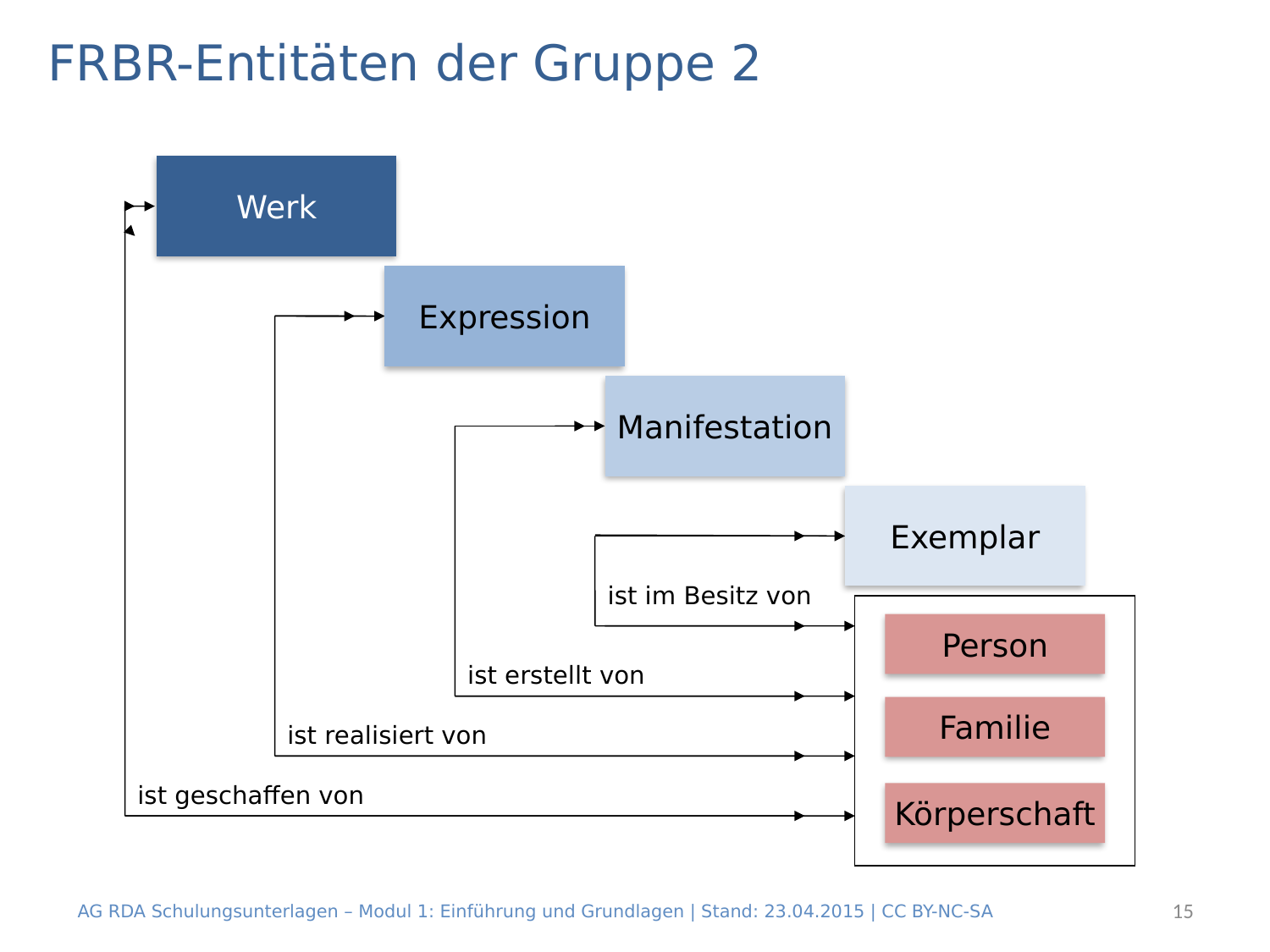

# FRBR-Entitäten der Gruppe 2
Werk

Expression

Manifestation

Exemplar

ist im Besitz von

Person

ist erstellt von

Familie
ist realisiert von

ist geschaffen von
Körperschaft

AG RDA Schulungsunterlagen – Modul 1: Einführung und Grundlagen | Stand: 23.04.2015 | CC BY-NC-SA
15